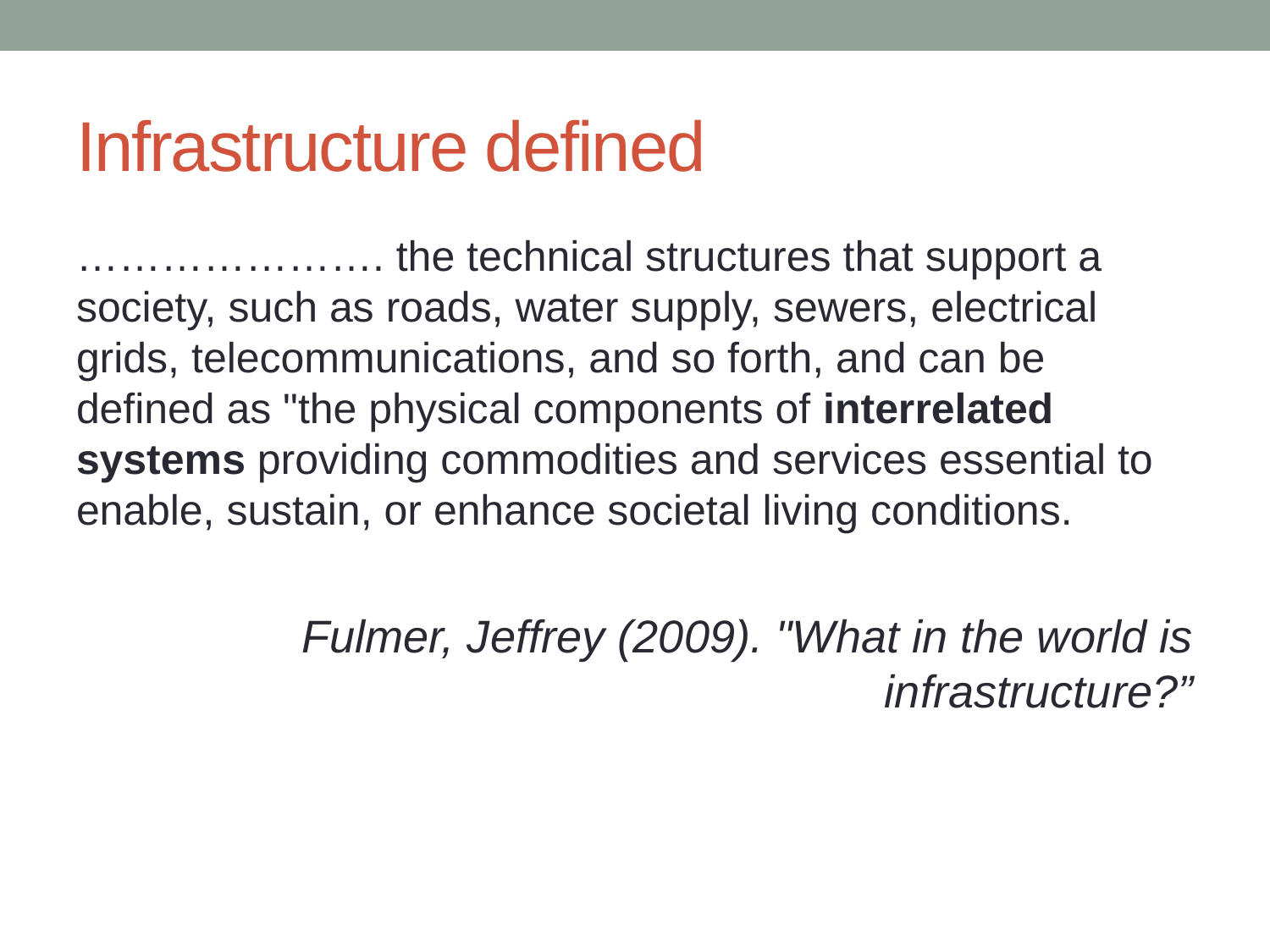

# Infrastructure defined
…………………. the technical structures that support a society, such as roads, water supply, sewers, electrical grids, telecommunications, and so forth, and can be defined as "the physical components of interrelated systems providing commodities and services essential to enable, sustain, or enhance societal living conditions.

Fulmer, Jeffrey (2009). "What in the world is infrastructure?”